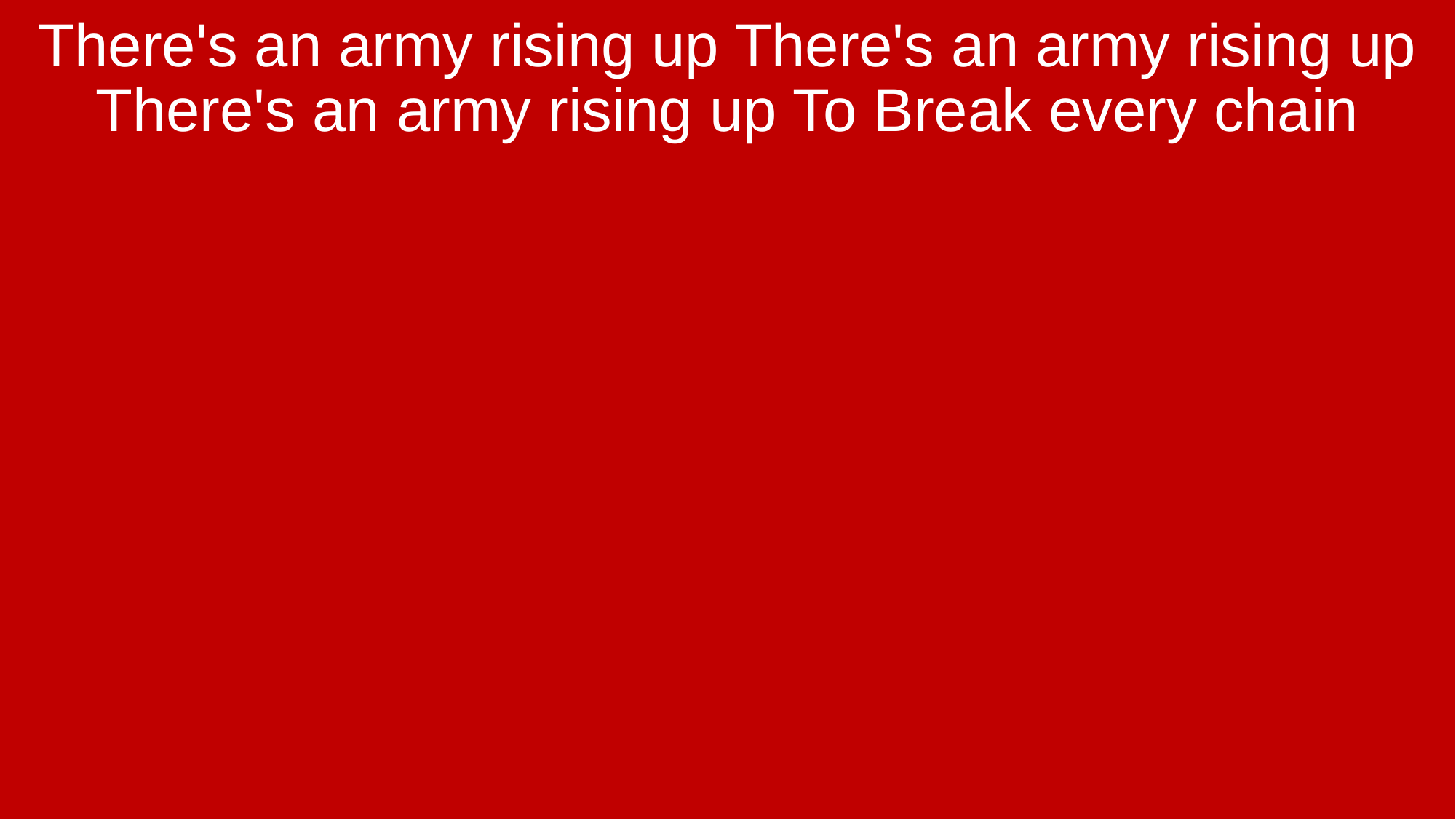

There's an army rising up There's an army rising up There's an army rising up To Break every chain